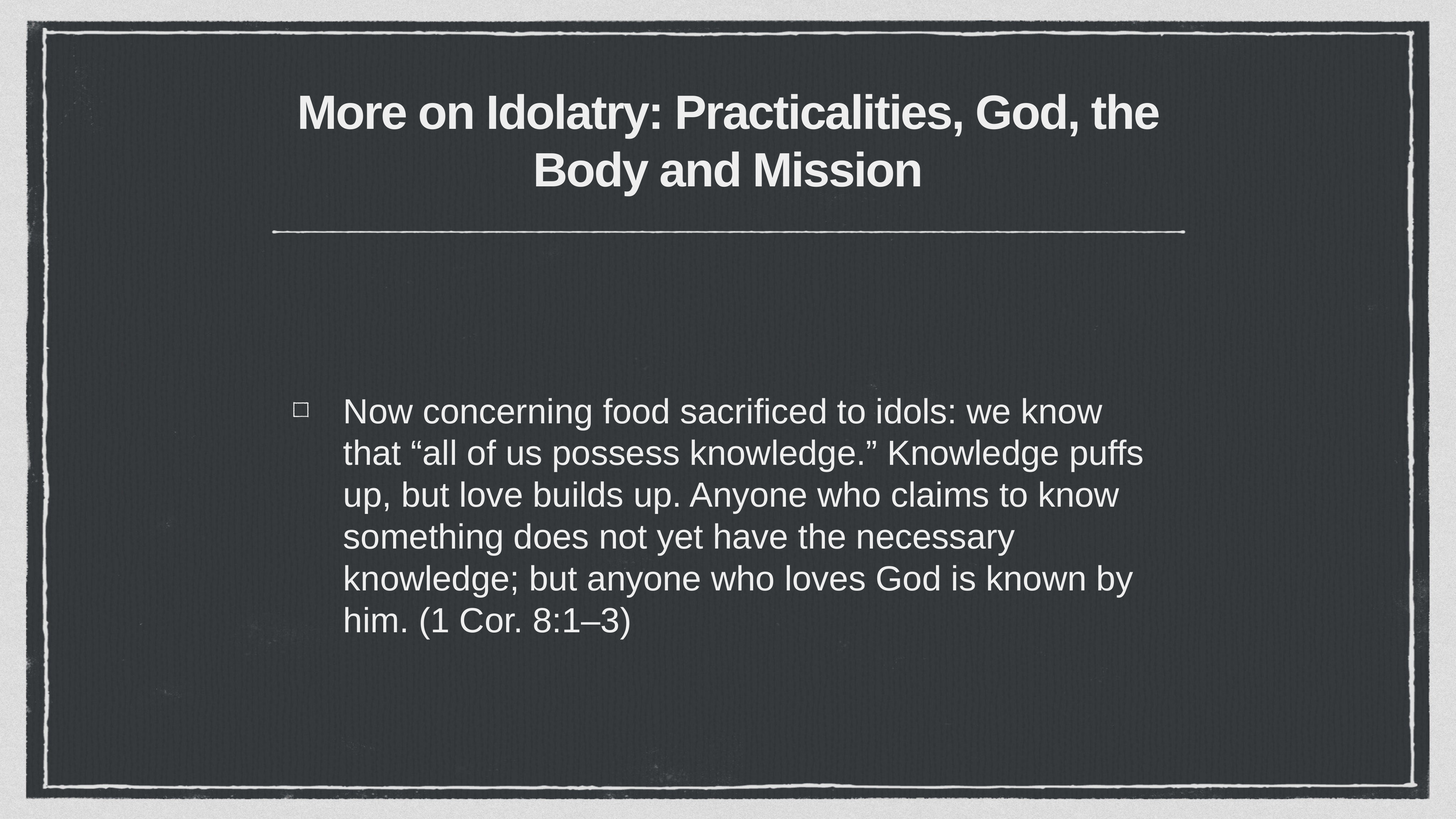

# More on Idolatry: Practicalities, God, the Body and Mission
Now concerning food sacrificed to idols: we know that “all of us possess knowledge.” Knowledge puffs up, but love builds up. Anyone who claims to know something does not yet have the necessary knowledge; but anyone who loves God is known by him. (1 Cor. 8:1–3)